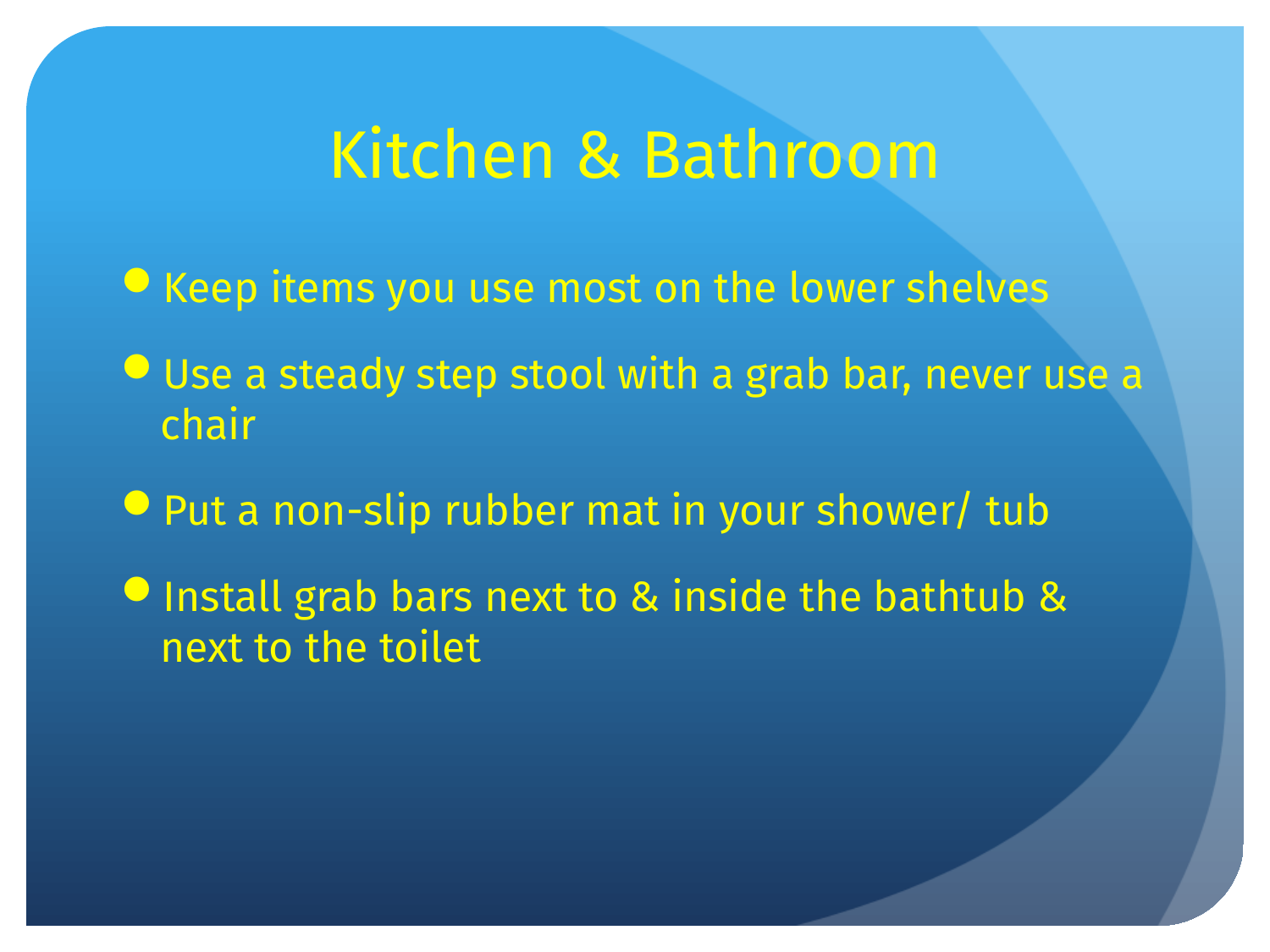

# Kitchen & Bathroom
Keep items you use most on the lower shelves
Use a steady step stool with a grab bar, never use a chair
Put a non-slip rubber mat in your shower/ tub
Install grab bars next to & inside the bathtub & next to the toilet